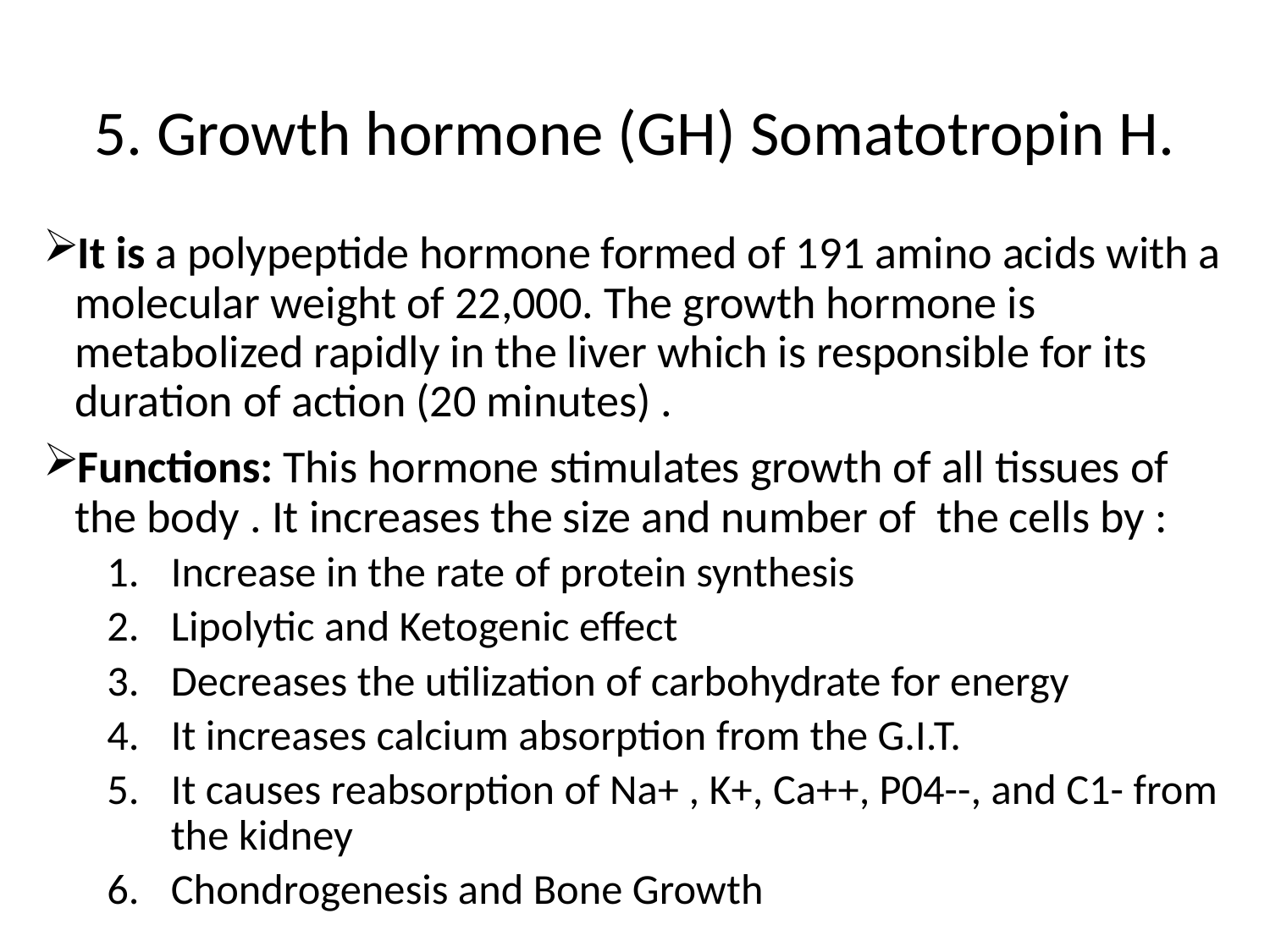

# 5. Growth hormone (GH) Somatotropin H.
It is a polypeptide hormone formed of 191 amino acids with a molecular weight of 22,000. The growth hormone is metabolized rapidly in the liver which is responsible for its duration of action (20 minutes) .
Functions: This hormone stimulates growth of all tissues of the body . It increases the size and number of  the cells by :
Increase in the rate of protein synthesis
Lipolytic and Ketogenic effect
Decreases the utilization of carbohydrate for energy
It increases calcium absorption from the G.I.T.
It causes reabsorption of Na+ , K+, Ca++, P04--, and C1- from the kidney
Chondrogenesis and Bone Growth